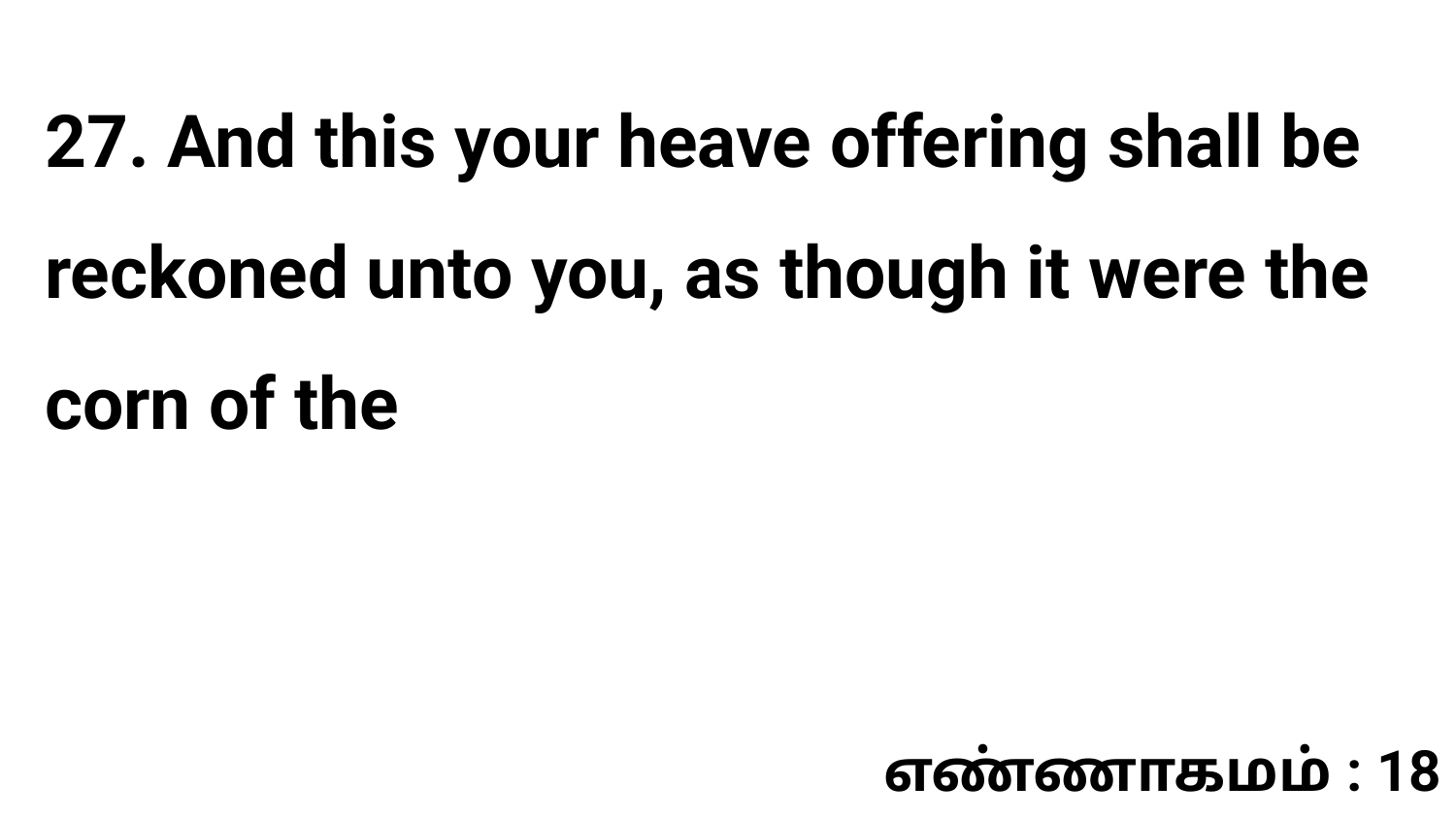

27. And this your heave offering shall be reckoned unto you, as though it were the corn of the
எண்ணாகமம் : 18